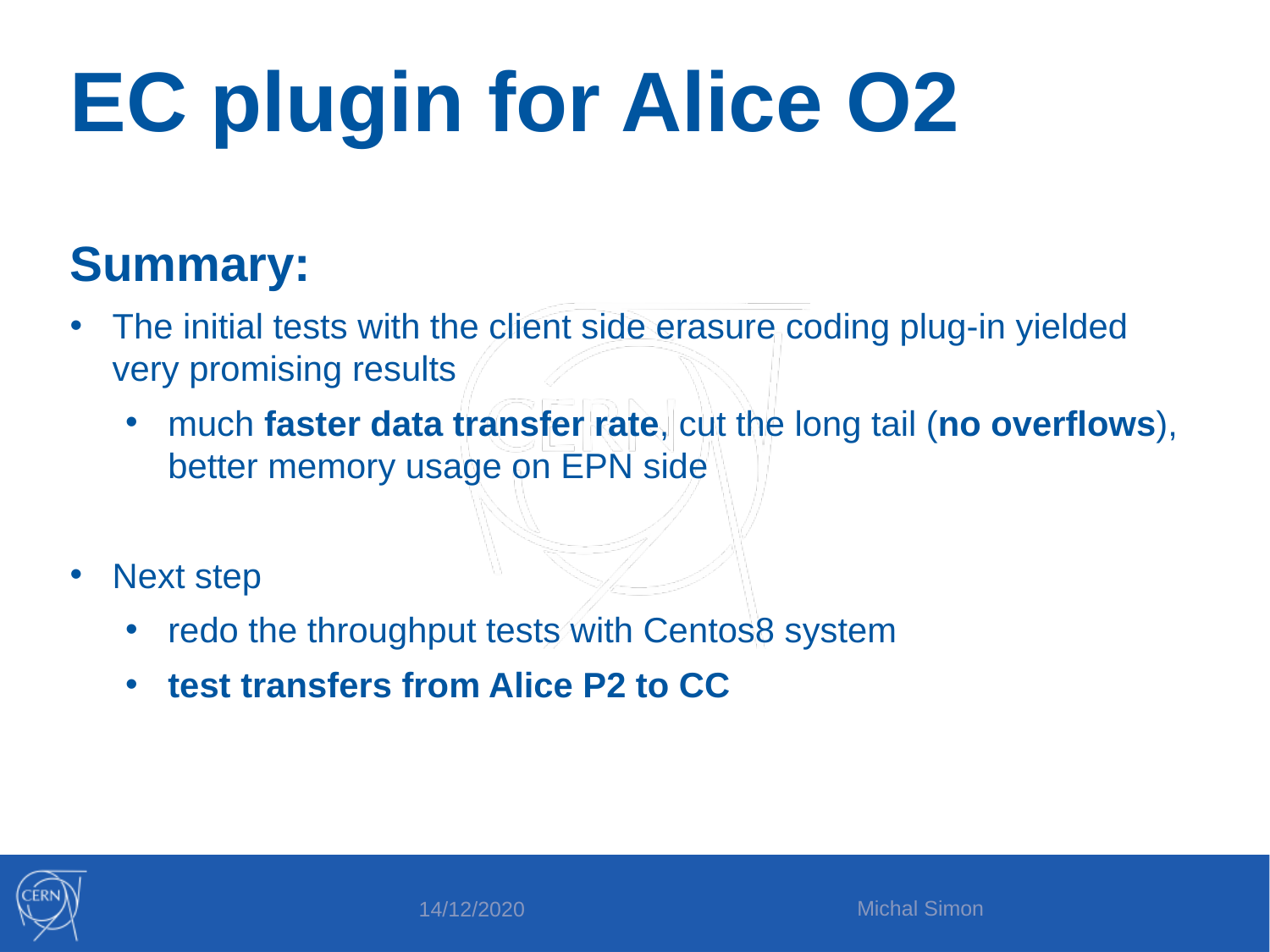

EC plugin for Alice O2

Summary:
The initial tests with the client side erasure coding plug-in yielded very promising results
much faster data transfer rate, cut the long tail (no overflows), better memory usage on EPN side

Next step
redo the throughput tests with Centos8 system
test transfers from Alice P2 to CC

Michal Simon

14/12/2020